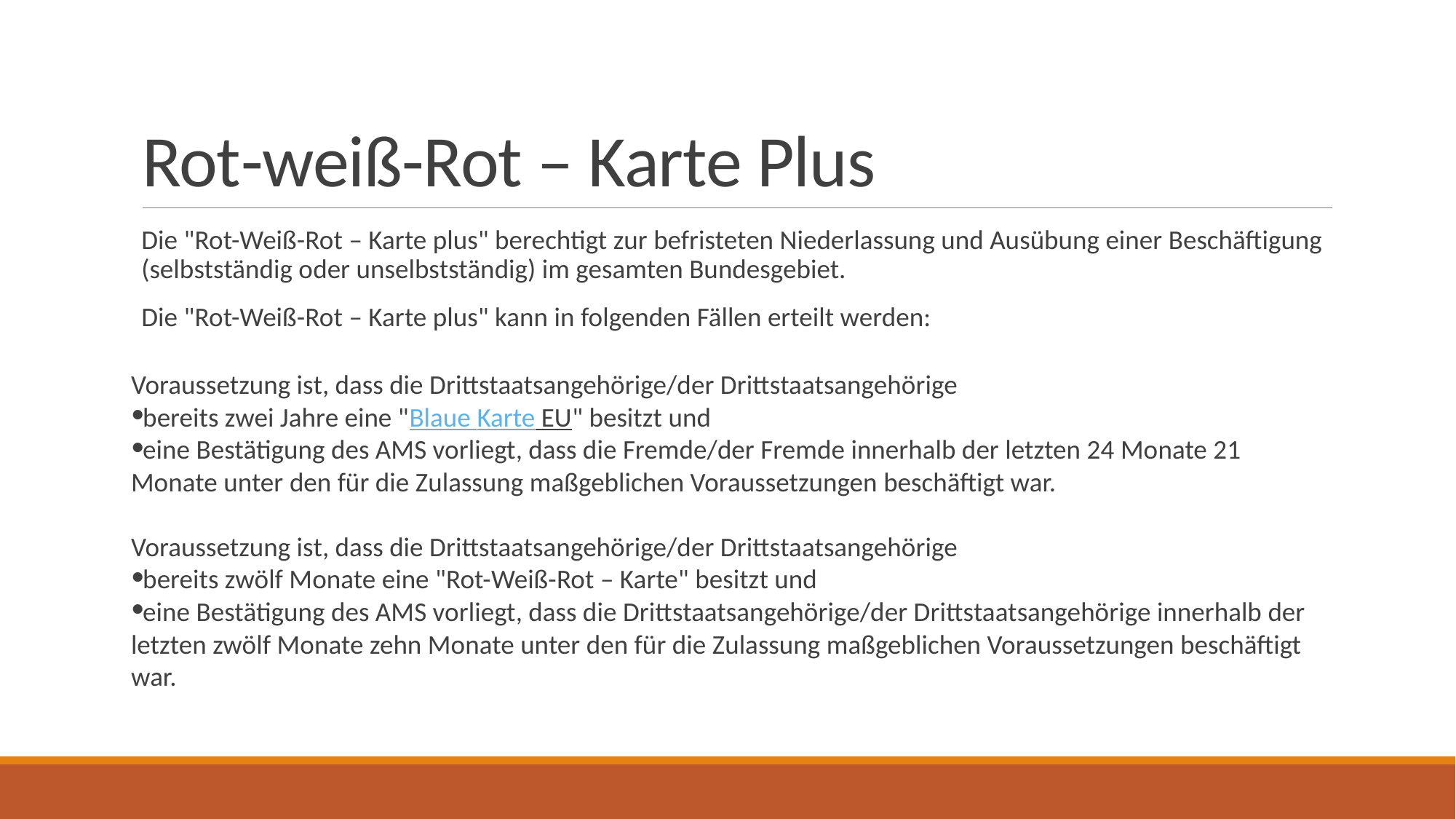

# Rot-weiß-Rot – Karte Plus
Die "Rot-Weiß-Rot – Karte plus" berechtigt zur befristeten Niederlassung und Ausübung einer Beschäftigung (selbstständig oder unselbstständig) im gesamten Bundesgebiet.
Die "Rot-Weiß-Rot – Karte plus" kann in folgenden Fällen erteilt werden:

Voraussetzung ist, dass die Drittstaatsangehörige/der Drittstaatsangehörige
bereits zwei Jahre eine "Blaue Karte EU" besitzt und
eine Bestätigung des AMS vorliegt, dass die Fremde/der Fremde innerhalb der letzten 24 Monate 21 Monate unter den für die Zulassung maßgeblichen Voraussetzungen beschäftigt war.

Voraussetzung ist, dass die Drittstaatsangehörige/der Drittstaatsangehörige
bereits zwölf Monate eine "Rot-Weiß-Rot – Karte" besitzt und
eine Bestätigung des AMS vorliegt, dass die Drittstaatsangehörige/der Drittstaatsangehörige innerhalb der letzten zwölf Monate zehn Monate unter den für die Zulassung maßgeblichen Voraussetzungen beschäftigt war.